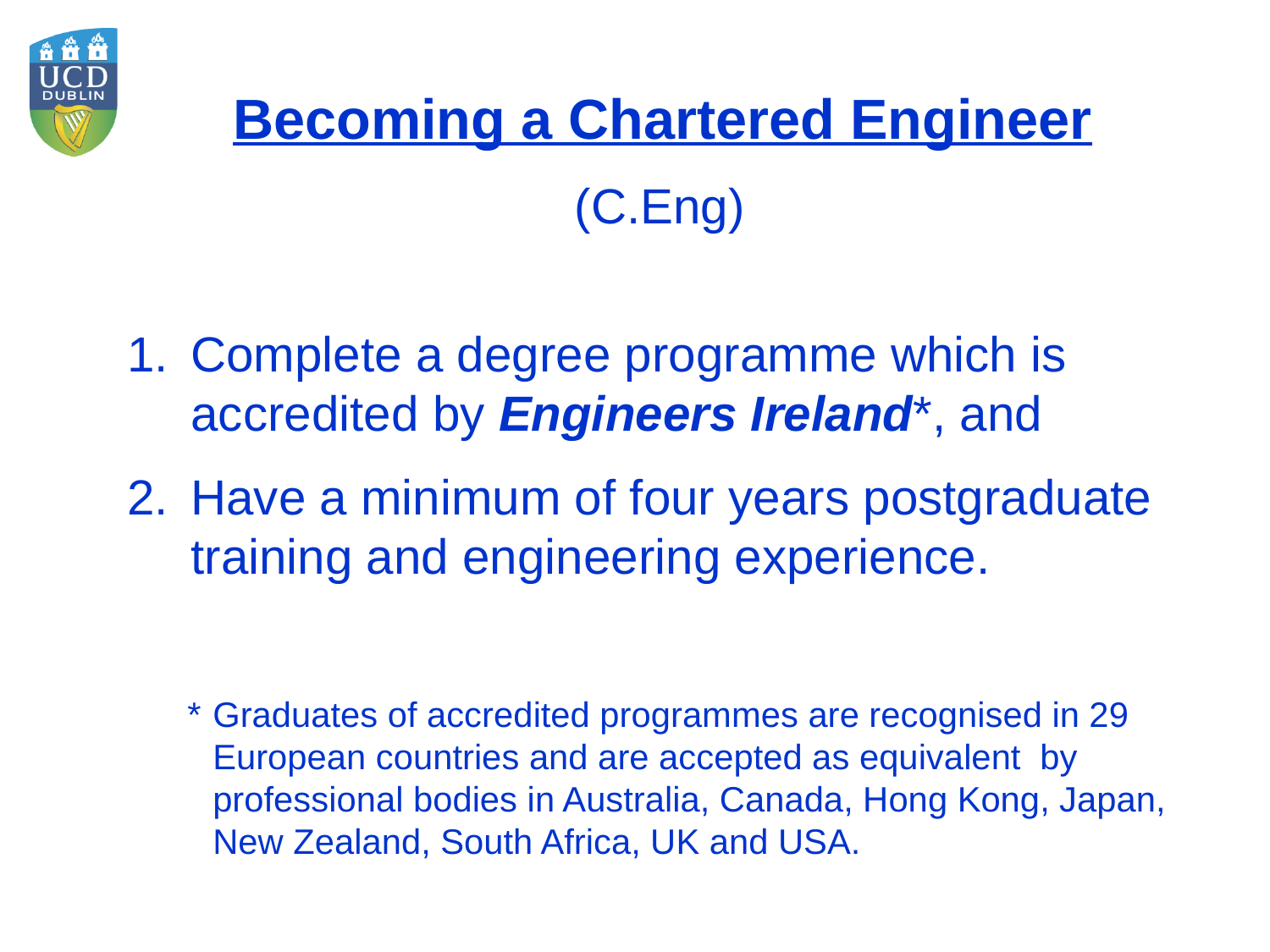

Becoming a Chartered Engineer
(C.Eng)
Complete a degree programme which is accredited by Engineers Ireland*, and
Have a minimum of four years postgraduate training and engineering experience.
*	Graduates of accredited programmes are recognised in 29 European countries and are accepted as equivalent  by professional bodies in Australia, Canada, Hong Kong, Japan, New Zealand, South Africa, UK and USA.